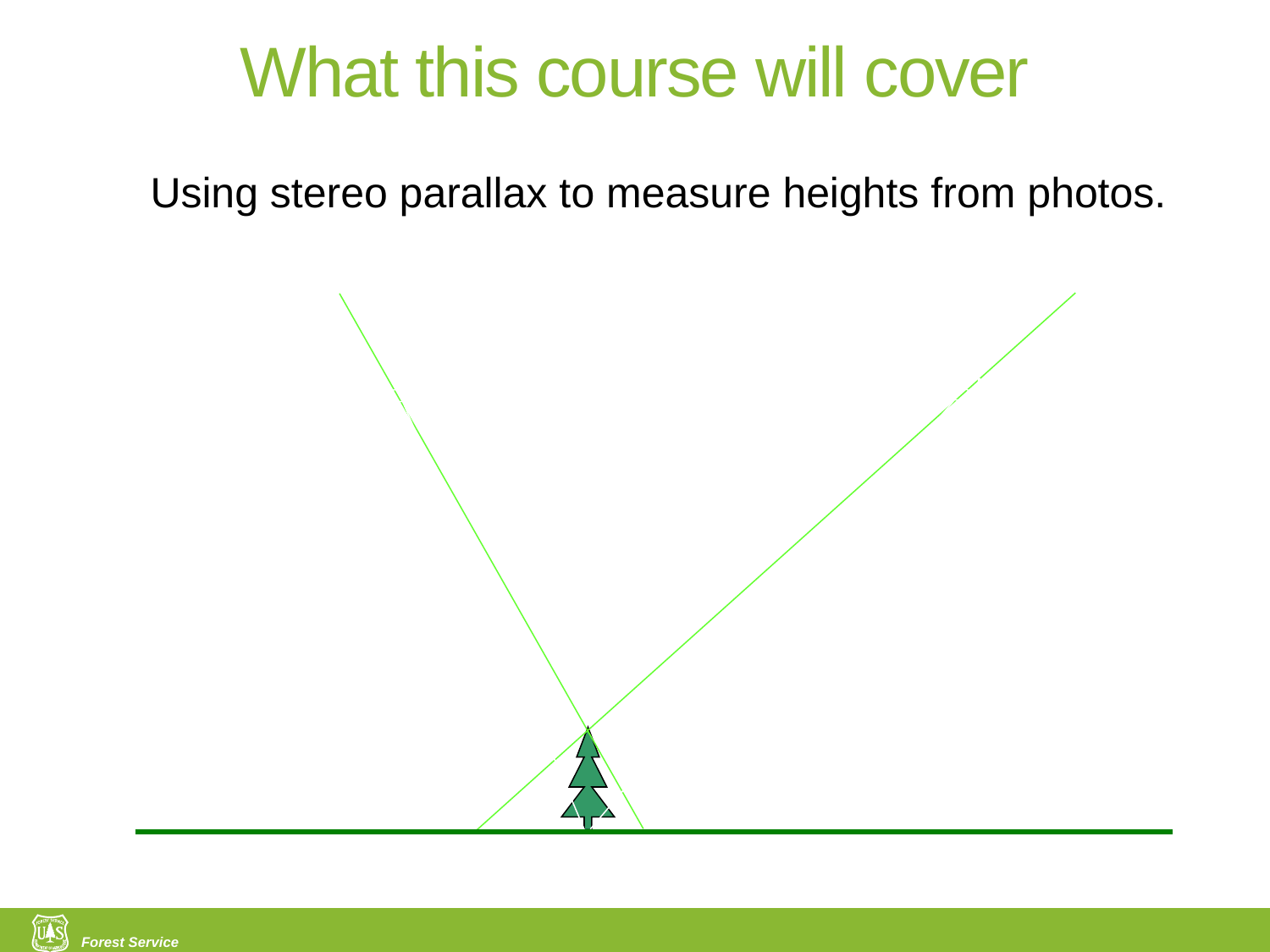

# What this course will cover
Using stereo parallax to measure heights from photos.

Film Plane

Camera Station 1
Camera Station 2
lens
lens